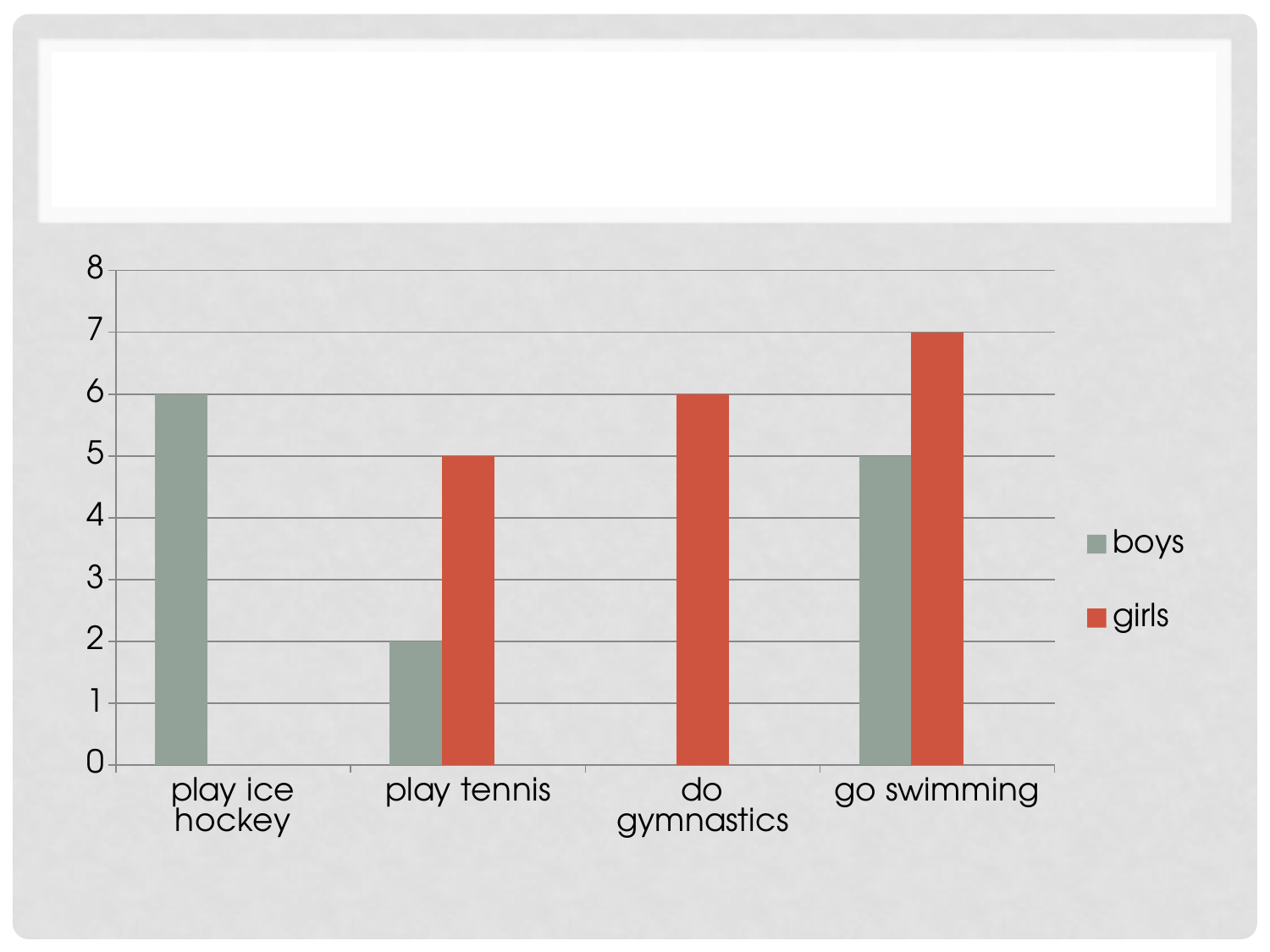

#

### Chart

| Category | boys | girls | #REF! |
|---|---|---|---|
| play ice hockey | 6.0 | None | None |
| play tennis | 2.0 | 5.0 | None |
| do gymnastics | None | 6.0 | None |
| go swimming | 5.0 | 7.0 | None |